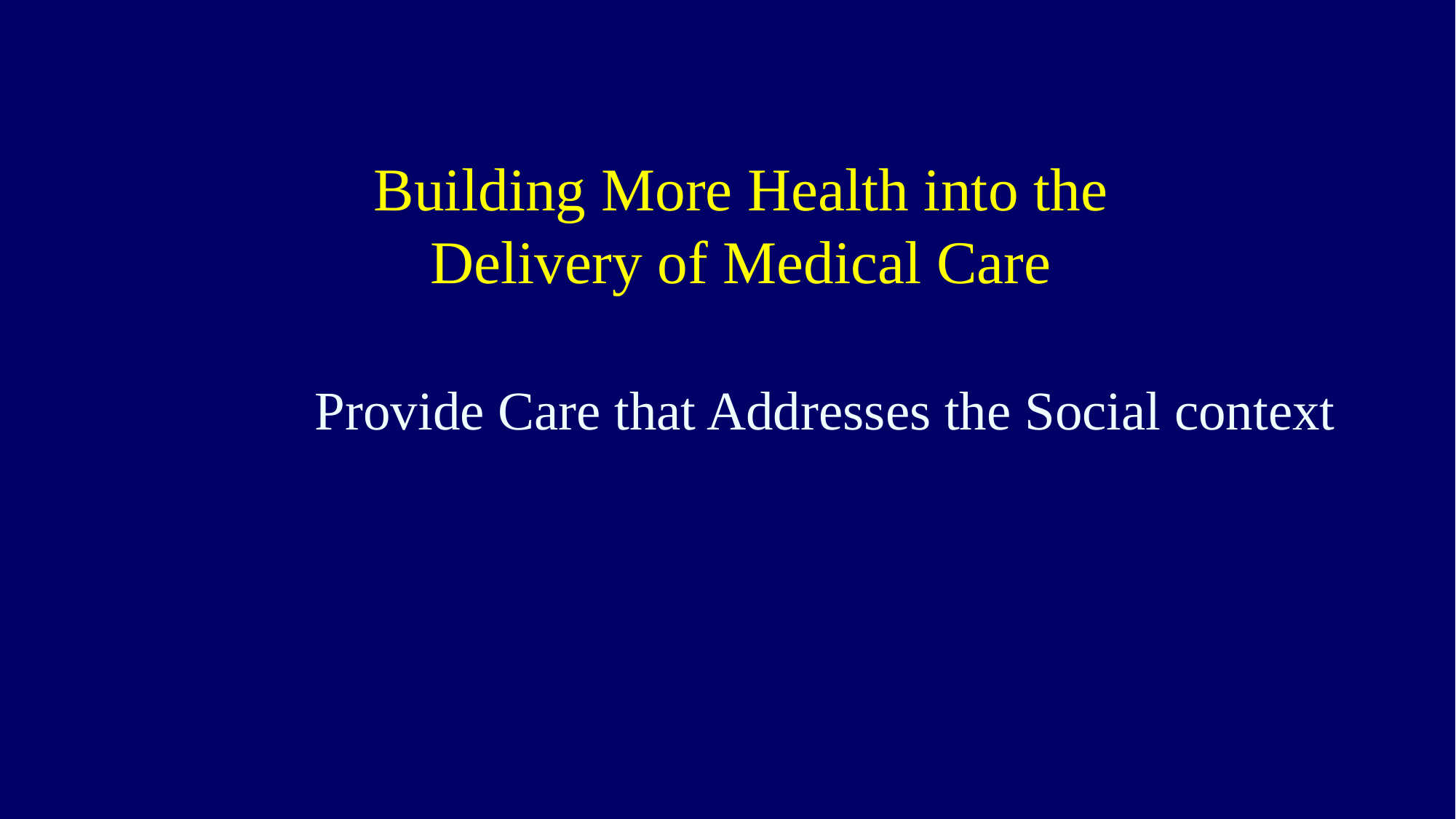

# Building More Health into the Delivery of Medical Care

Provide Care that Addresses the Social context